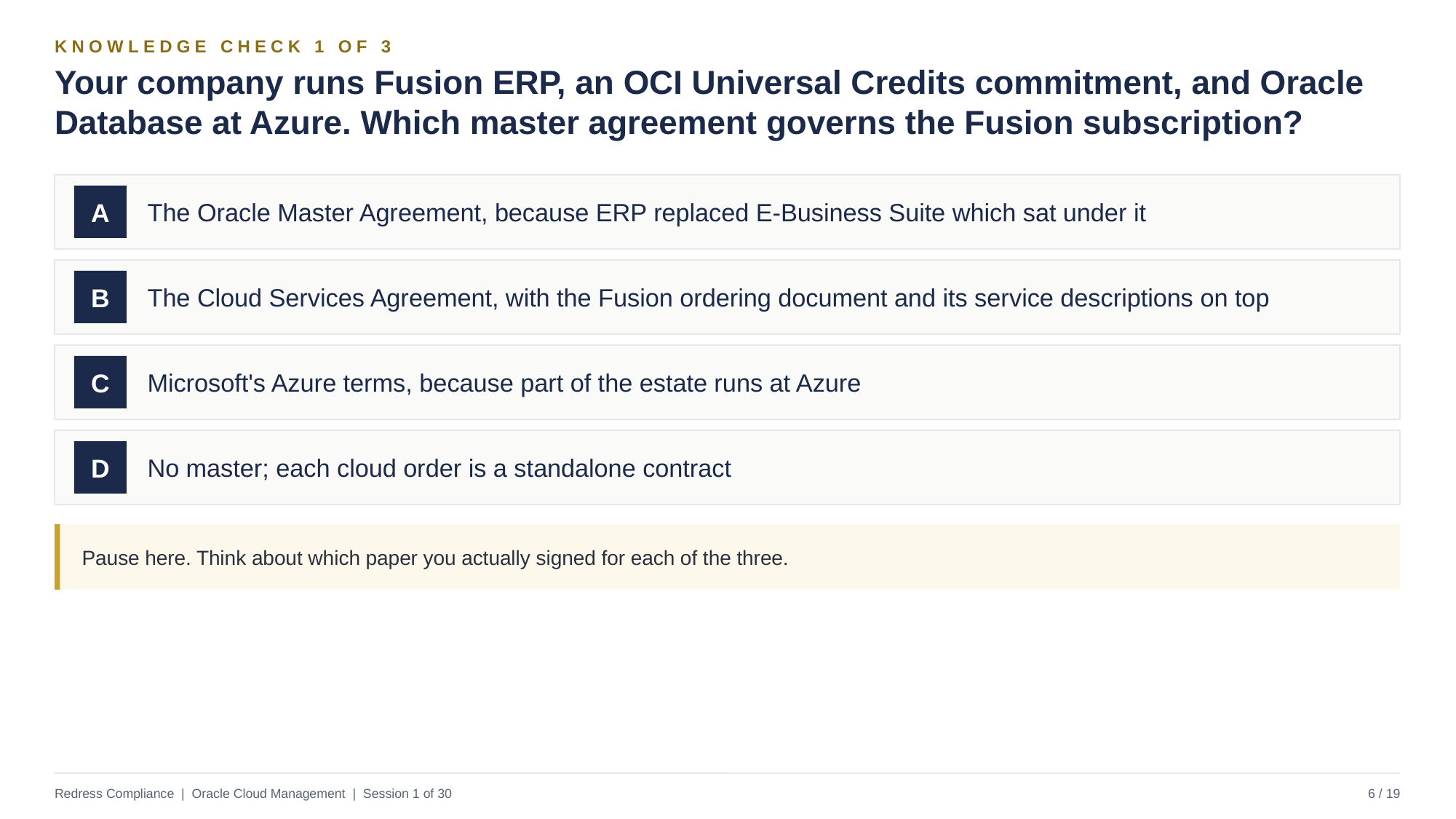

KNOWLEDGE CHECK 1 OF 3
Your company runs Fusion ERP, an OCI Universal Credits commitment, and Oracle Database at Azure. Which master agreement governs the Fusion subscription?

The Oracle Master Agreement, because ERP replaced E-Business Suite which sat under it

A

The Cloud Services Agreement, with the Fusion ordering document and its service descriptions on top

B

Microsoft's Azure terms, because part of the estate runs at Azure

C

No master; each cloud order is a standalone contract

D

Pause here. Think about which paper you actually signed for each of the three.

Redress Compliance  |  Oracle Cloud Management  |  Session 1 of 30
6 / 19